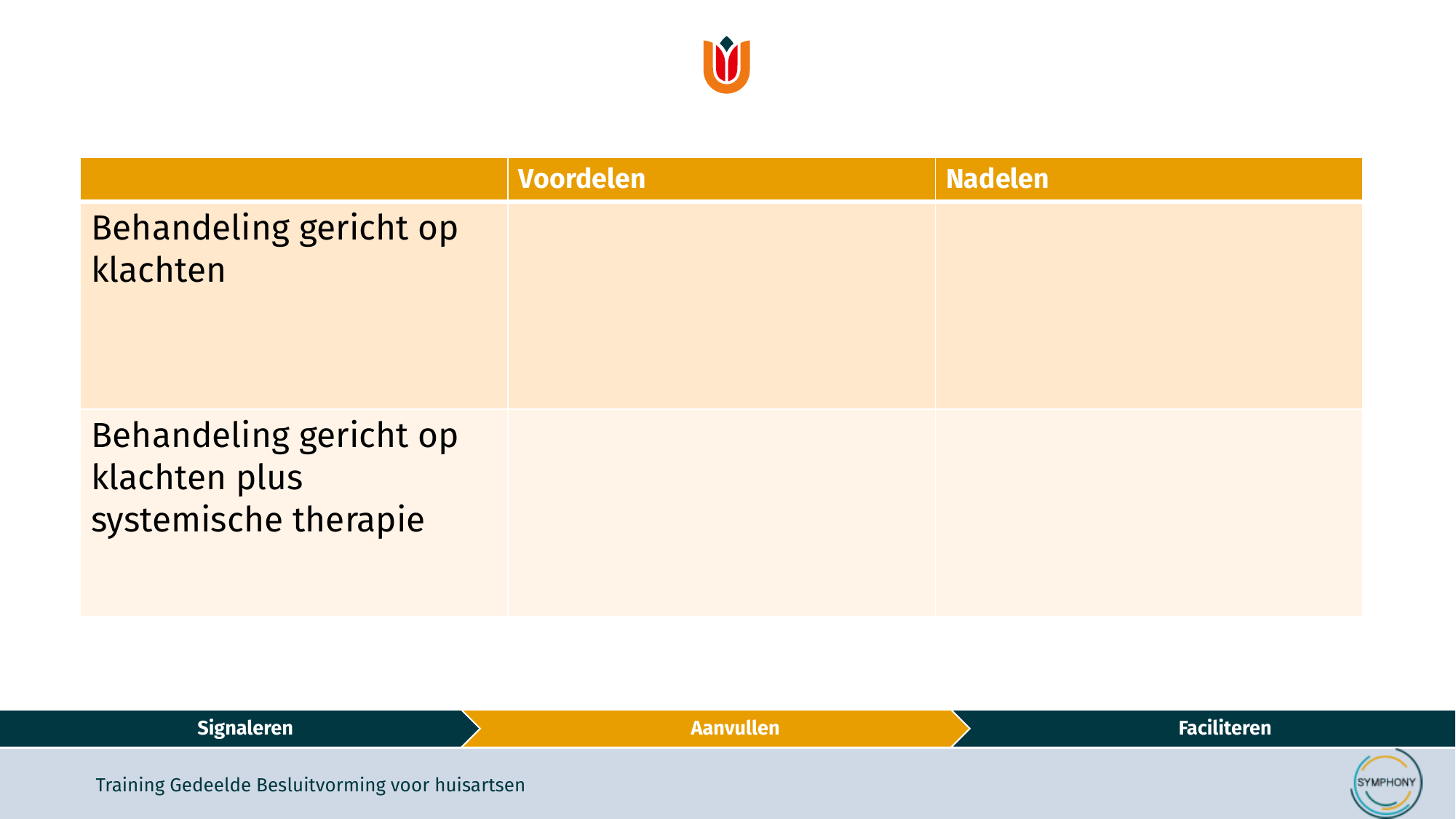

|  | Voordelen | Nadelen |
| --- | --- | --- |
| Behandeling gericht op klachten |  |  |
| Behandeling gericht op klachten plus systemische therapie |  |  |
Signaleren
Aanvullen
Faciliteren
Training Gedeelde Besluitvorming voor huisartsen